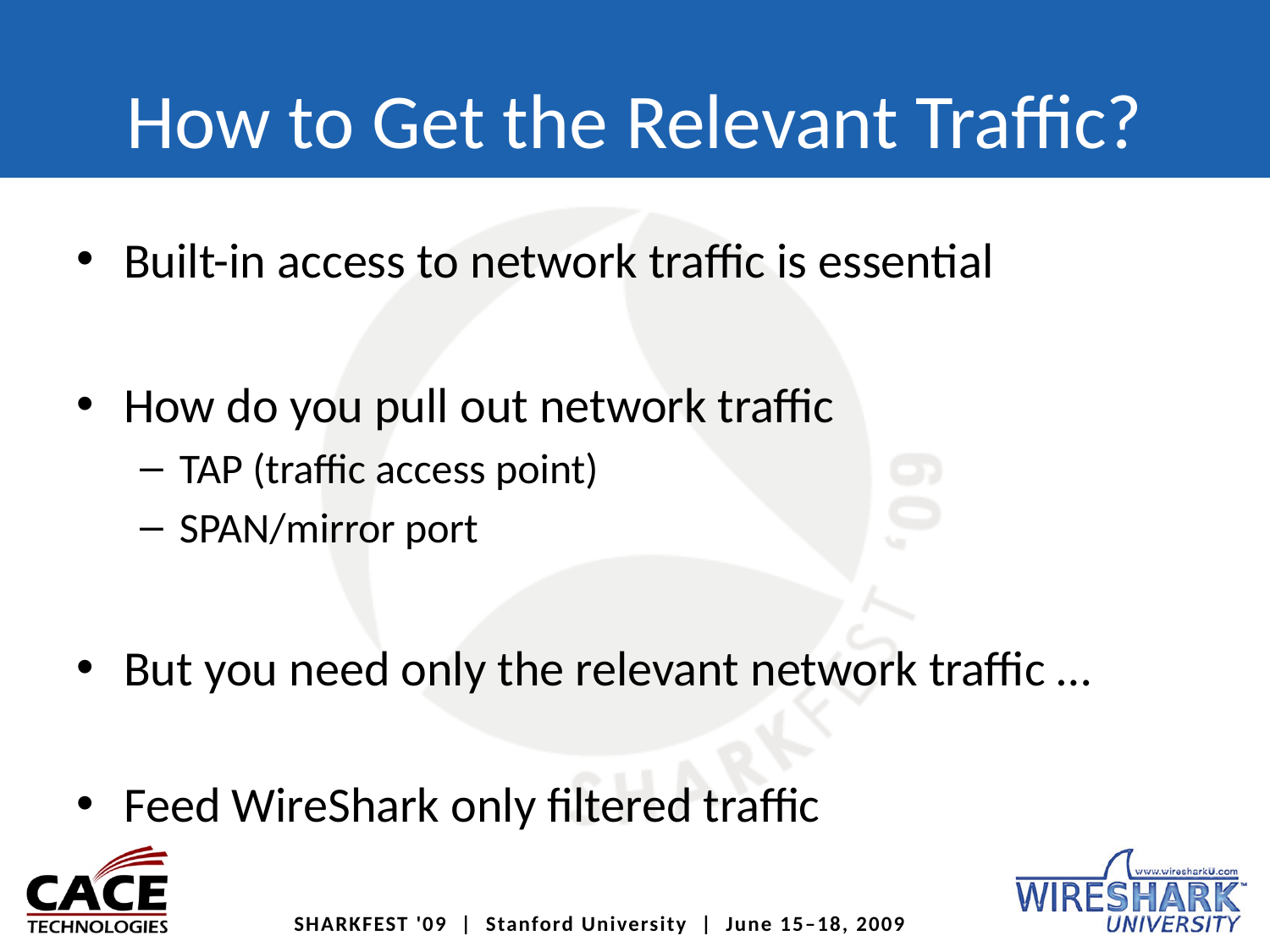

# How to Get the Relevant Traffic?
Built-in access to network traffic is essential

How do you pull out network traffic
TAP (traffic access point)
SPAN/mirror port

But you need only the relevant network traffic …

Feed WireShark only filtered traffic